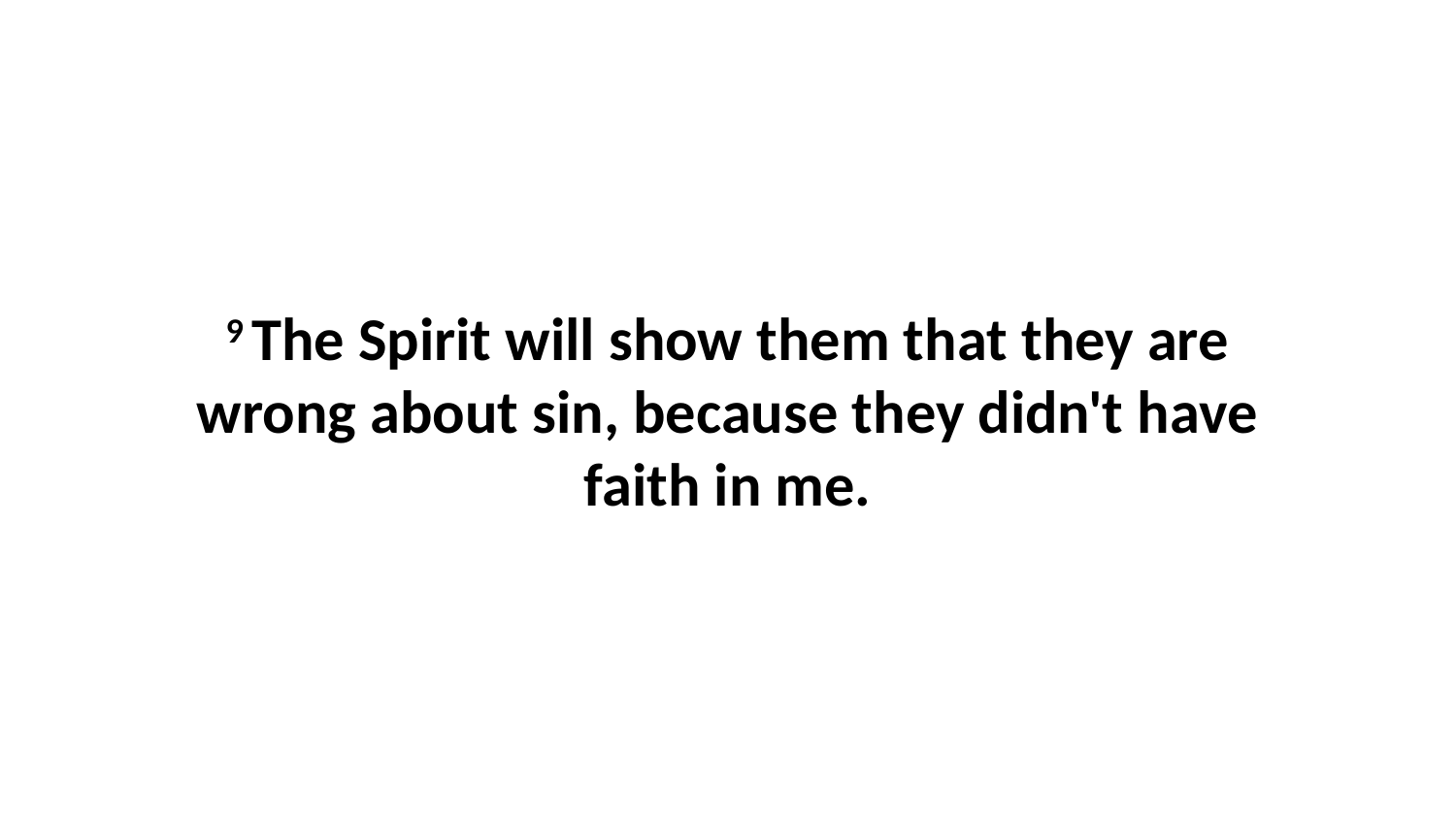

9 The Spirit will show them that they are wrong about sin, because they didn't have faith in me.